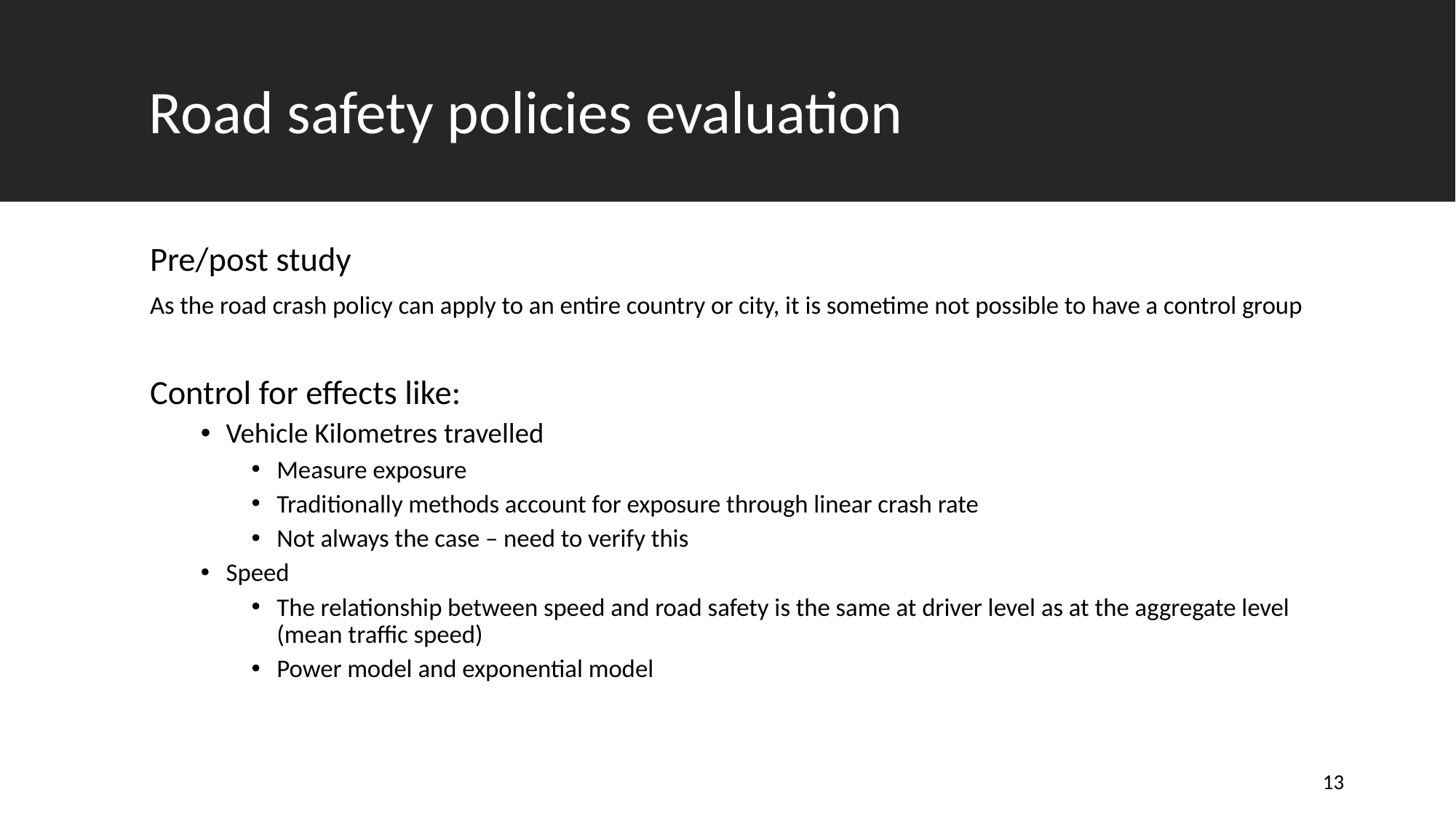

# Road safety policies evaluation

Pre/post study
As the road crash policy can apply to an entire country or city, it is sometime not possible to have a control group

Control for effects like:
Vehicle Kilometres travelled
Measure exposure
Traditionally methods account for exposure through linear crash rate
Not always the case – need to verify this
Speed
The relationship between speed and road safety is the same at driver level as at the aggregate level (mean traffic speed)
Power model and exponential model

13